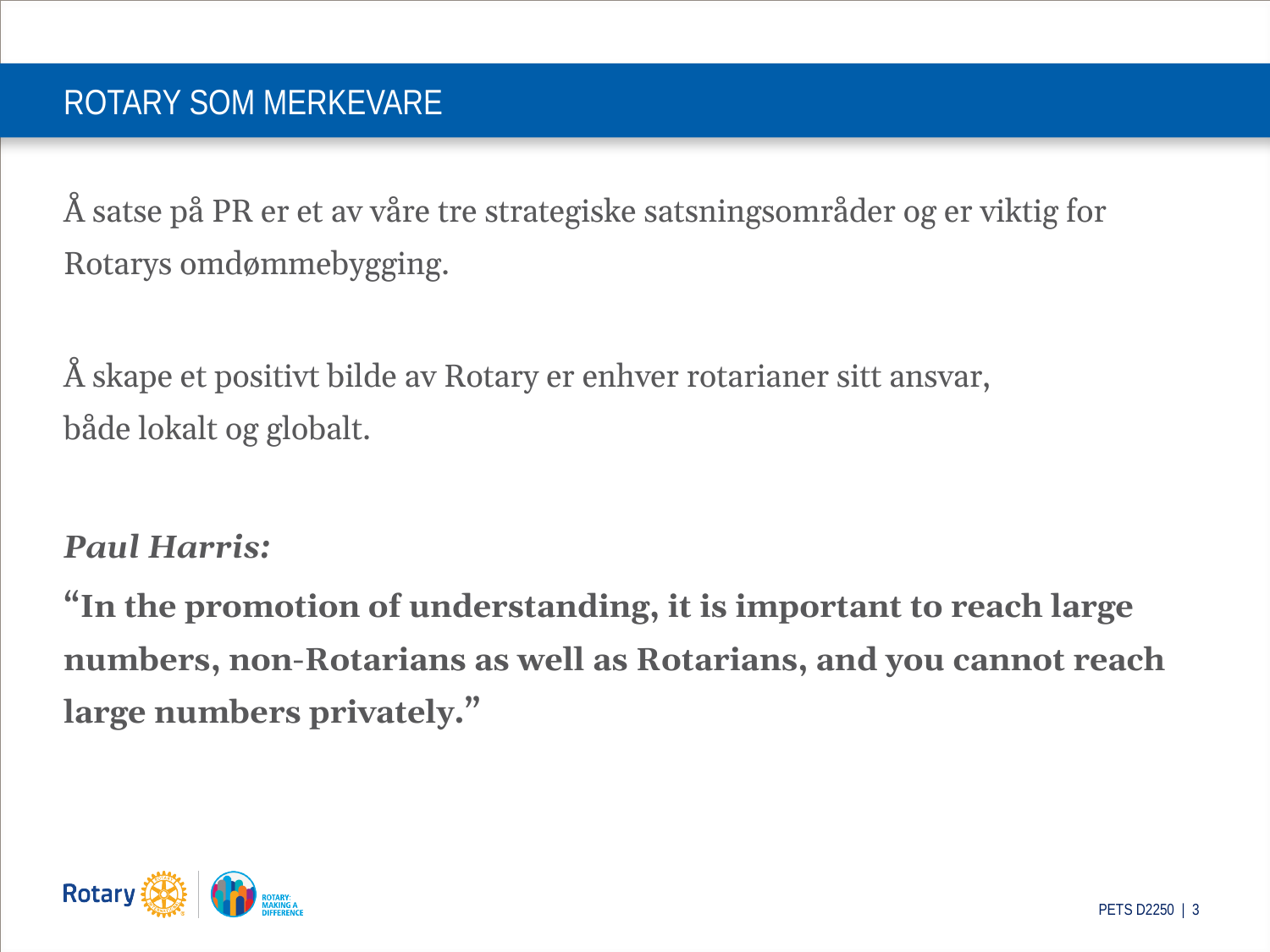

# ROTARY SOM MERKEVARE
Å satse på PR er et av våre tre strategiske satsningsområder og er viktig for Rotarys omdømmebygging.
Å skape et positivt bilde av Rotary er enhver rotarianer sitt ansvar,
både lokalt og globalt.

Paul Harris:
“In the promotion of understanding, it is important to reach large numbers, non-Rotarians as well as Rotarians, and you cannot reach large numbers privately.”